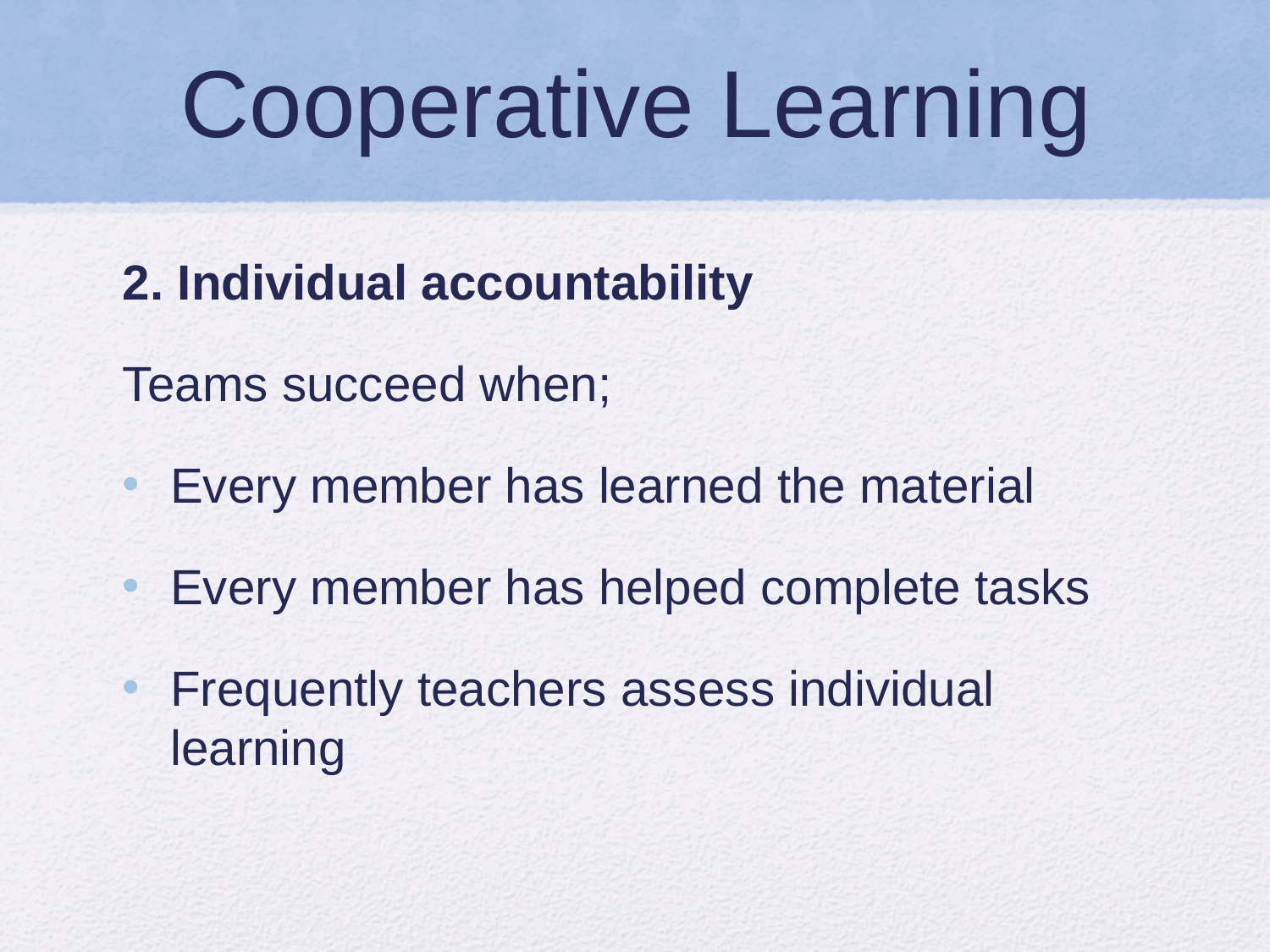

# Cooperative Learning
2. Individual accountability
Teams succeed when;
Every member has learned the material
Every member has helped complete tasks
Frequently teachers assess individual learning